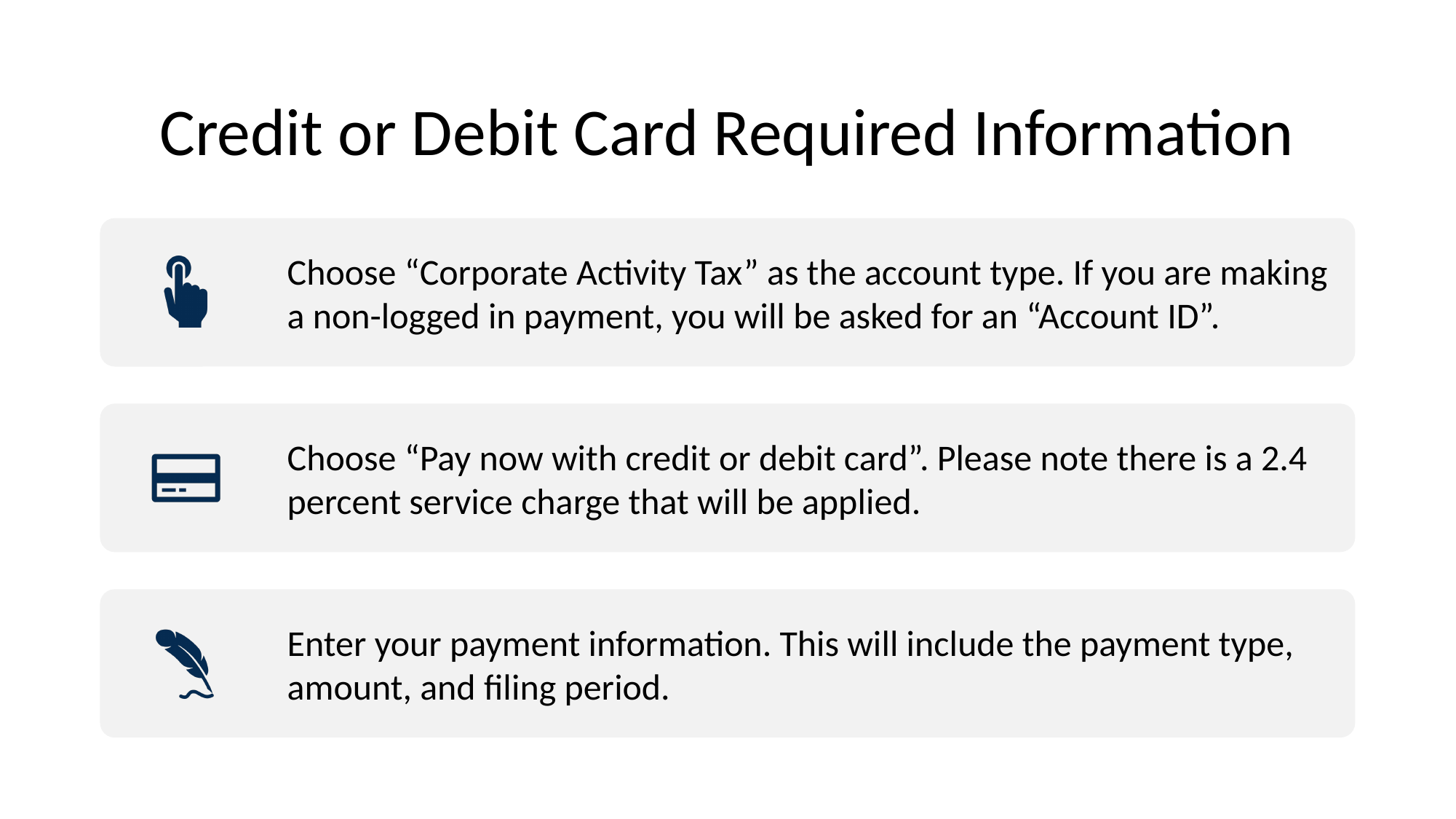

# Credit or Debit Card Required Information
Choose “Corporate Activity Tax” as the account type. If you are making a non-logged in payment, you will be asked for an “Account ID”.
Choose “Pay now with credit or debit card”. Please note there is a 2.4 percent service charge that will be applied.
Enter your payment information. This will include the payment type, amount, and filing period.
5